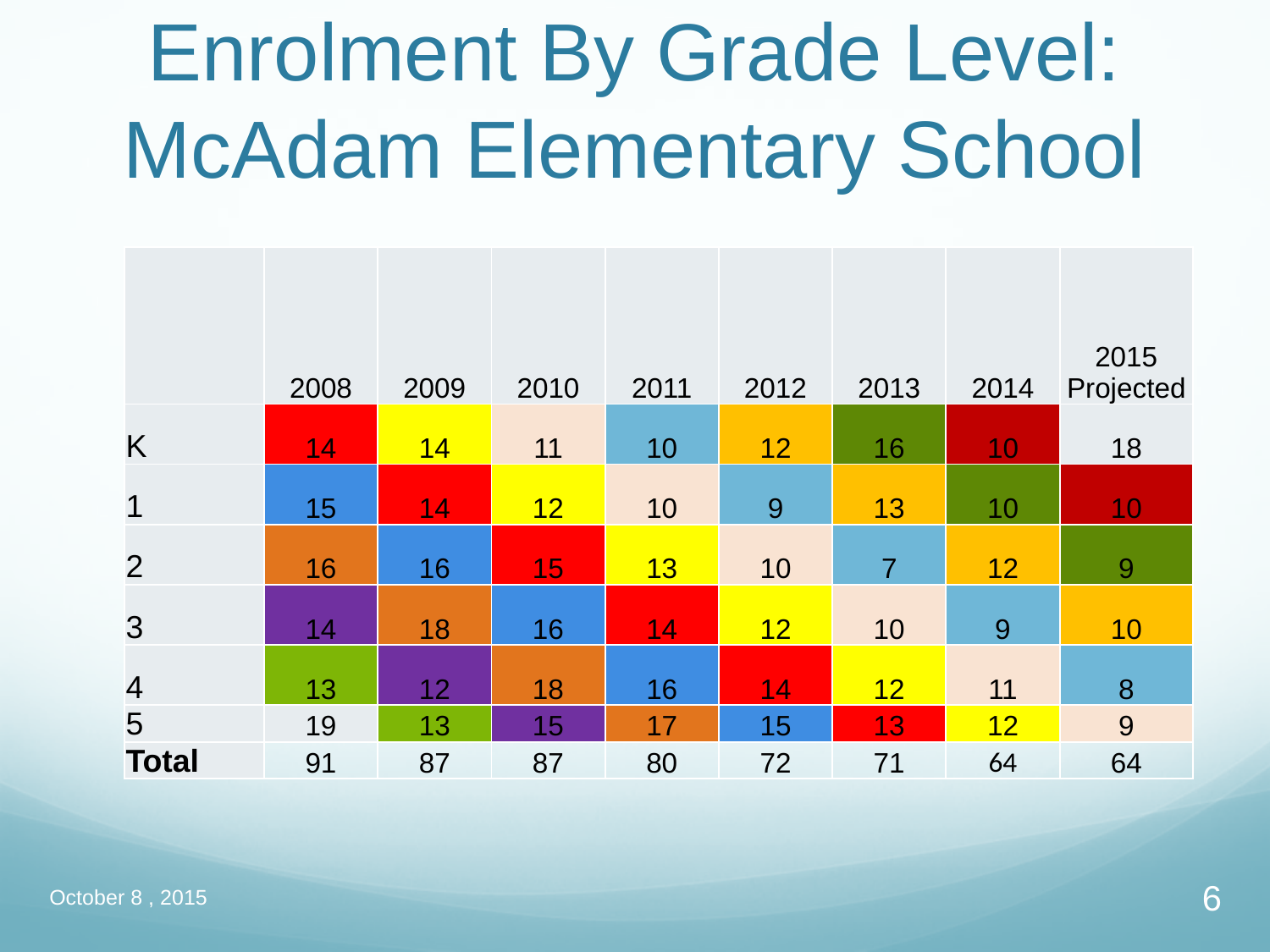

# Enrolment By Grade Level: McAdam Elementary School
|  | 2008 | 2009 | 2010 | 2011 | 2012 | 2013 | 2014 | 2015 Projected |
| --- | --- | --- | --- | --- | --- | --- | --- | --- |
| K | 14 | 14 | 11 | 10 | 12 | 16 | 10 | 18 |
| 1 | 15 | 14 | 12 | 10 | 9 | 13 | 10 | 10 |
| 2 | 16 | 16 | 15 | 13 | 10 | 7 | 12 | 9 |
| 3 | 14 | 18 | 16 | 14 | 12 | 10 | 9 | 10 |
| 4 | 13 | 12 | 18 | 16 | 14 | 12 | 11 | 8 |
| 5 | 19 | 13 | 15 | 17 | 15 | 13 | 12 | 9 |
| Total | 91 | 87 | 87 | 80 | 72 | 71 | 64 | 64 |
October 8 , 2015
6